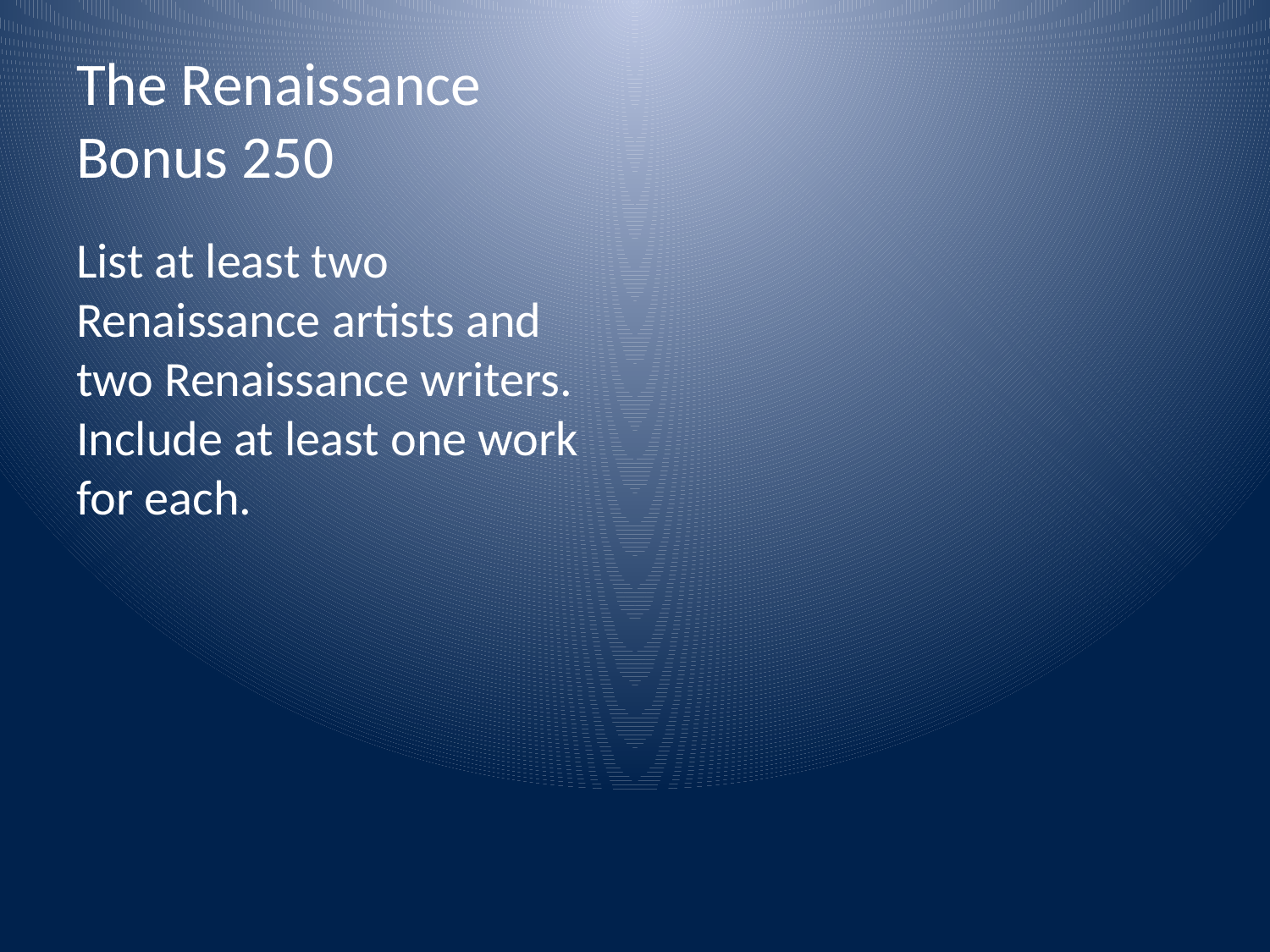

# The Renaissance Bonus 250
List at least two Renaissance artists and two Renaissance writers.  Include at least one work for each.